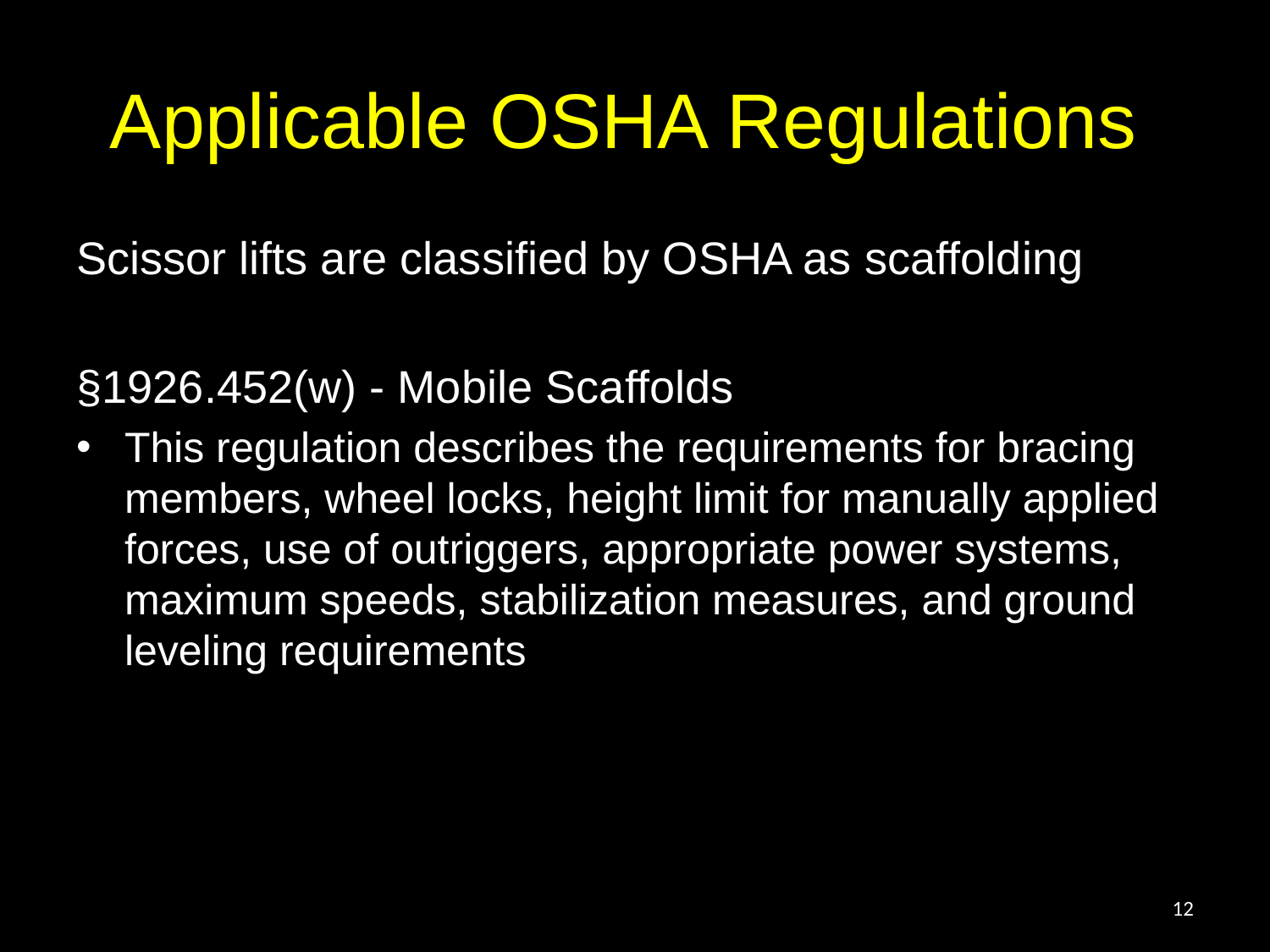

# Applicable OSHA Regulations
Scissor lifts are classified by OSHA as scaffolding

§1926.452(w) - Mobile Scaffolds
This regulation describes the requirements for bracing members, wheel locks, height limit for manually applied forces, use of outriggers, appropriate power systems, maximum speeds, stabilization measures, and ground leveling requirements
12